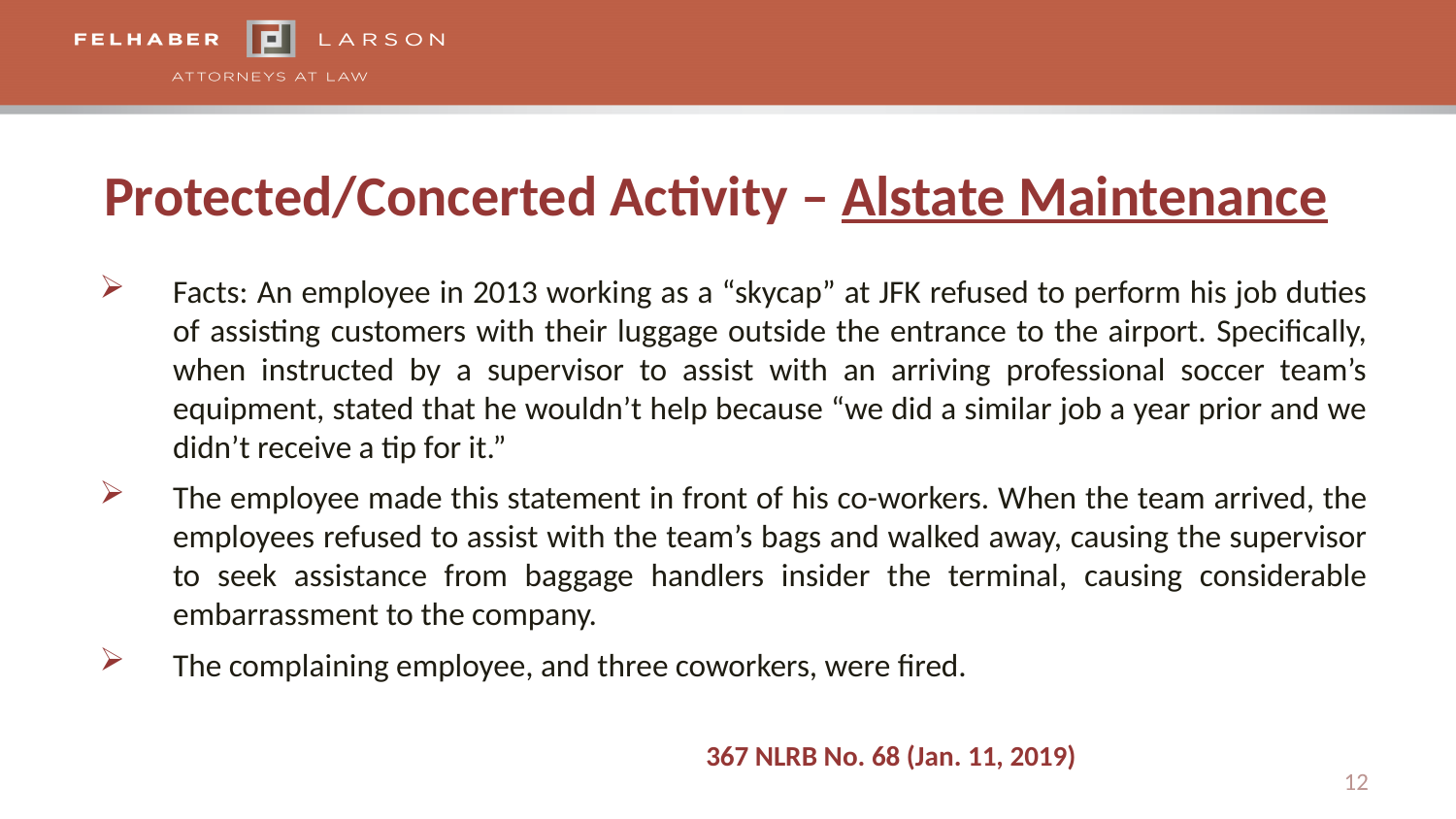

# Protected/Concerted Activity – Alstate Maintenance
Facts: An employee in 2013 working as a “skycap” at JFK refused to perform his job duties of assisting customers with their luggage outside the entrance to the airport. Specifically, when instructed by a supervisor to assist with an arriving professional soccer team’s equipment, stated that he wouldn’t help because “we did a similar job a year prior and we didn’t receive a tip for it.”
The employee made this statement in front of his co-workers. When the team arrived, the employees refused to assist with the team’s bags and walked away, causing the supervisor to seek assistance from baggage handlers insider the terminal, causing considerable embarrassment to the company.
The complaining employee, and three coworkers, were fired.
367 NLRB No. 68 (Jan. 11, 2019)
12